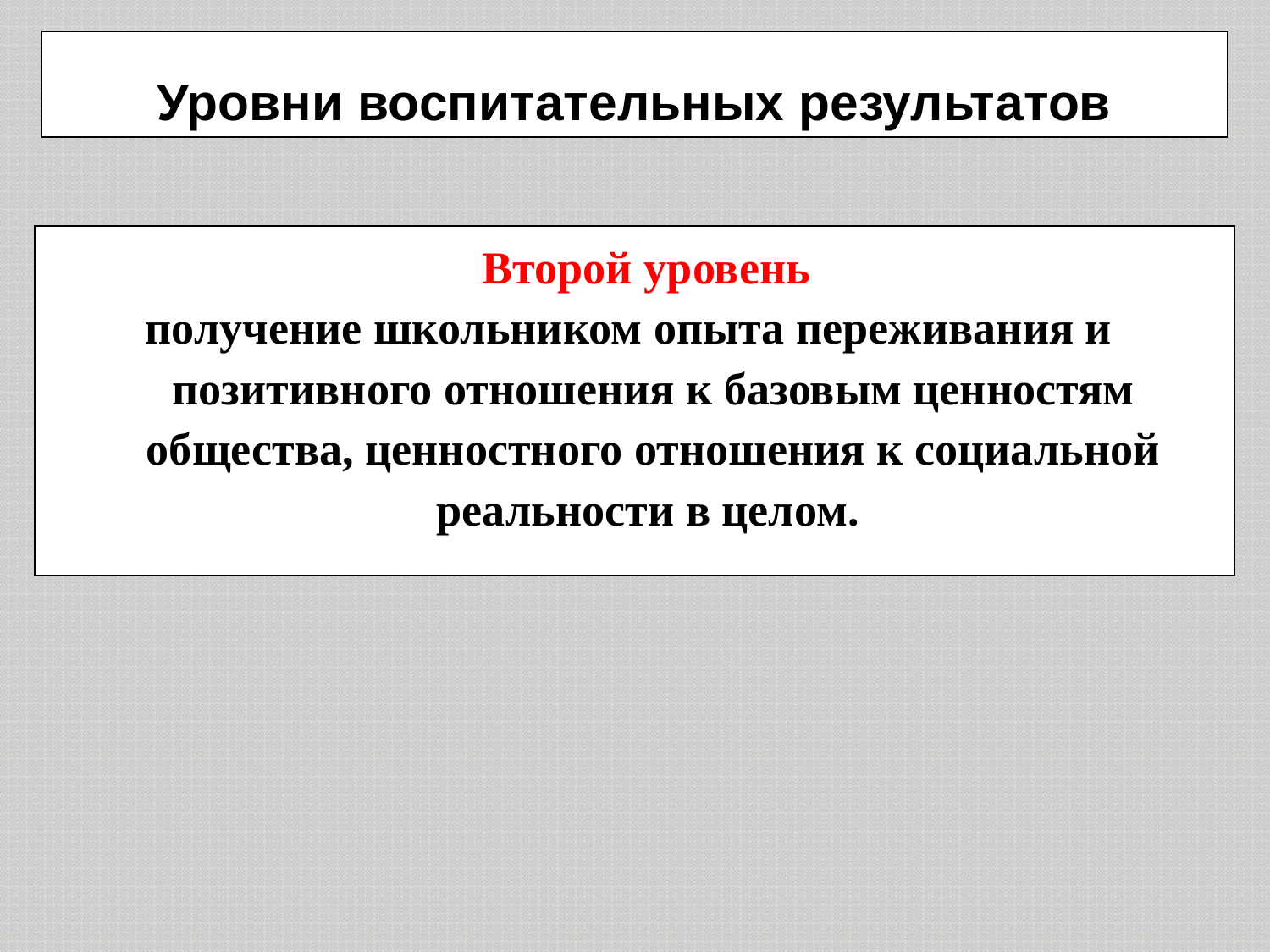

Уровни воспитательных результатов
   Второй уровень
получение школьником опыта переживания и  позитивного отношения к базовым ценностям общества, ценностного отношения к социальной реальности в целом.